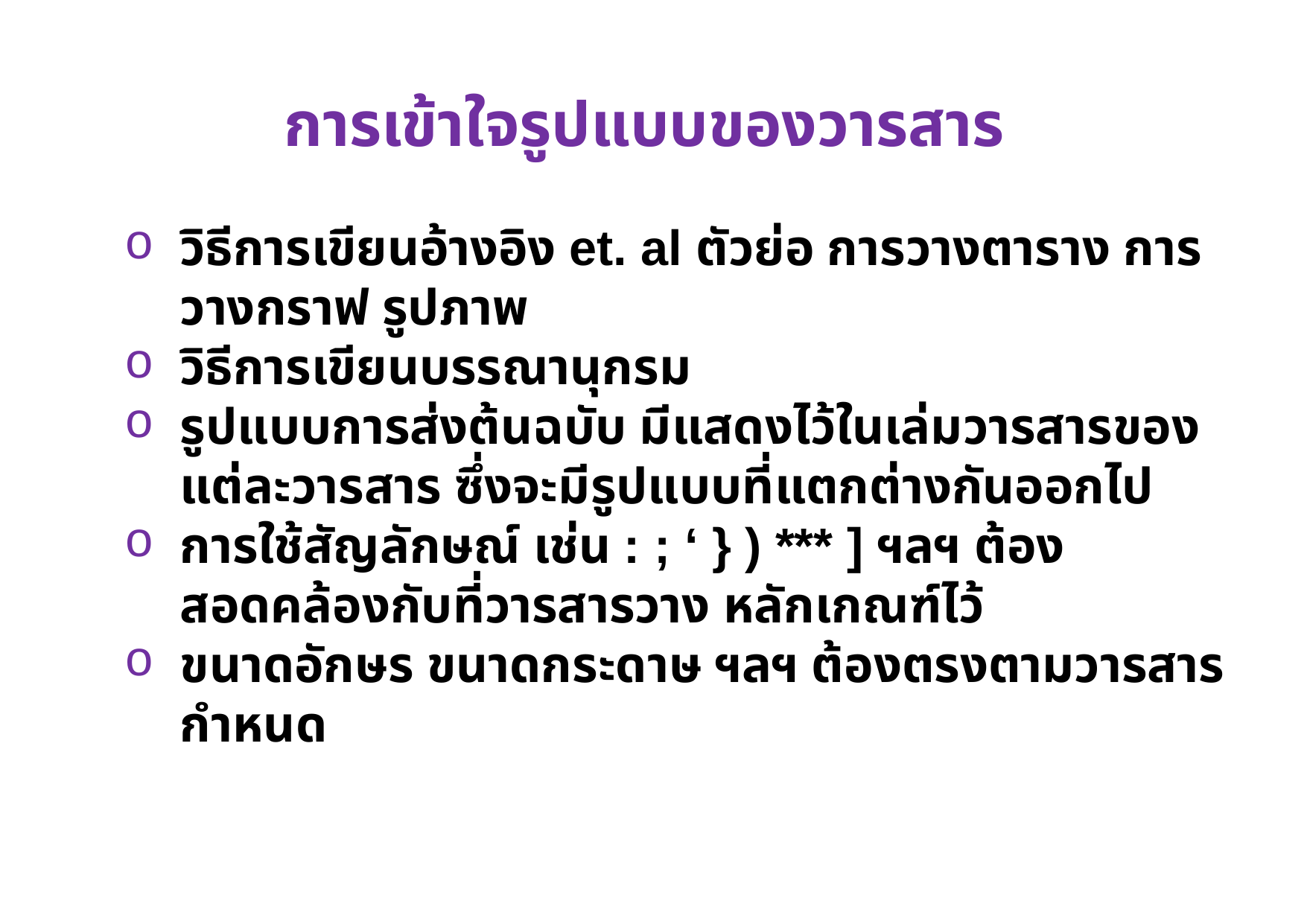

การเข้าใจรูปแบบของวารสาร
วิธีการเขียนอ้างอิง et. al ตัวย่อ การวางตาราง การวางกราฟ รูปภาพ
วิธีการเขียนบรรณานุกรม
รูปแบบการส่งต้นฉบับ มีแสดงไว้ในเล่มวารสารของแต่ละวารสาร ซึ่งจะมีรูปแบบที่แตกต่างกันออกไป
การใช้สัญลักษณ์ เช่น : ; ‘ } ) *** ] ฯลฯ ต้องสอดคล้องกับที่วารสารวาง หลักเกณฑ์ไว้
ขนาดอักษร ขนาดกระดาษ ฯลฯ ต้องตรงตามวารสารกำหนด